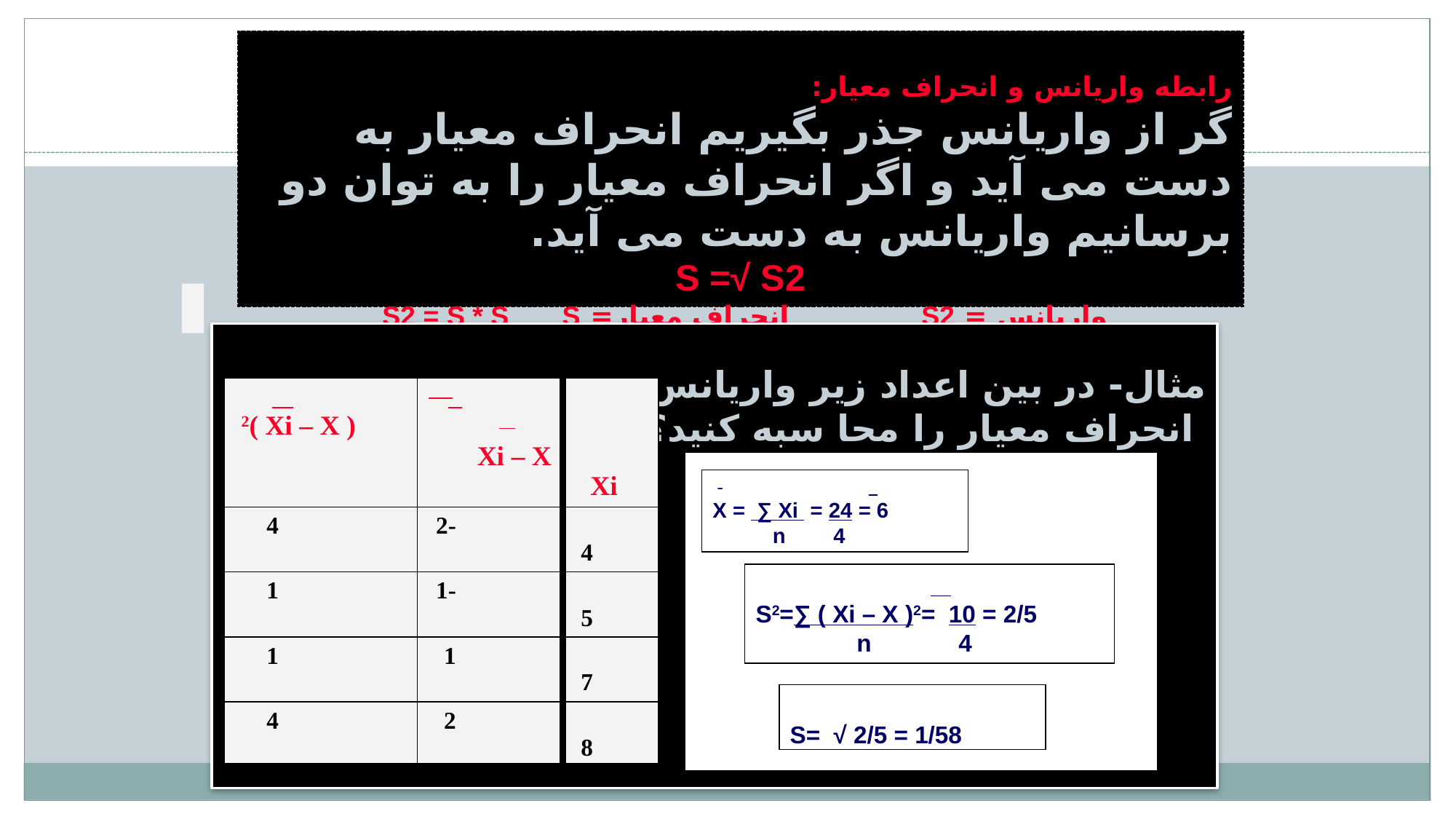

رابطه واریانس و انحراف معیار:
گر از واریانس جذر بگیریم انحراف معیار به دست می آید و اگر انحراف معیار را به توان دو برسانیم واریانس به دست می آید.
S =√ S2
واريانس = S2              انحراف معيار= S2 = S * S       S

مثال- در بین اعداد زیر واریانس و
 انحراف معیار را محا سبه کنید؟ 4    5    7   8

| ( Xi – X )2 | Xi – X | Xi |
| --- | --- | --- |
| 4 | -2 | 4 |
| 1 | -1 | 5 |
| 1 | 1 | 7 |
| 4 | 2 | 8 |

 -
X =  ∑ Xi  = 24 = 6
          n        4

S2=∑ ( Xi – X )2=  10 = 2/5
               n             4

S=  √ 2/5 = 1/58